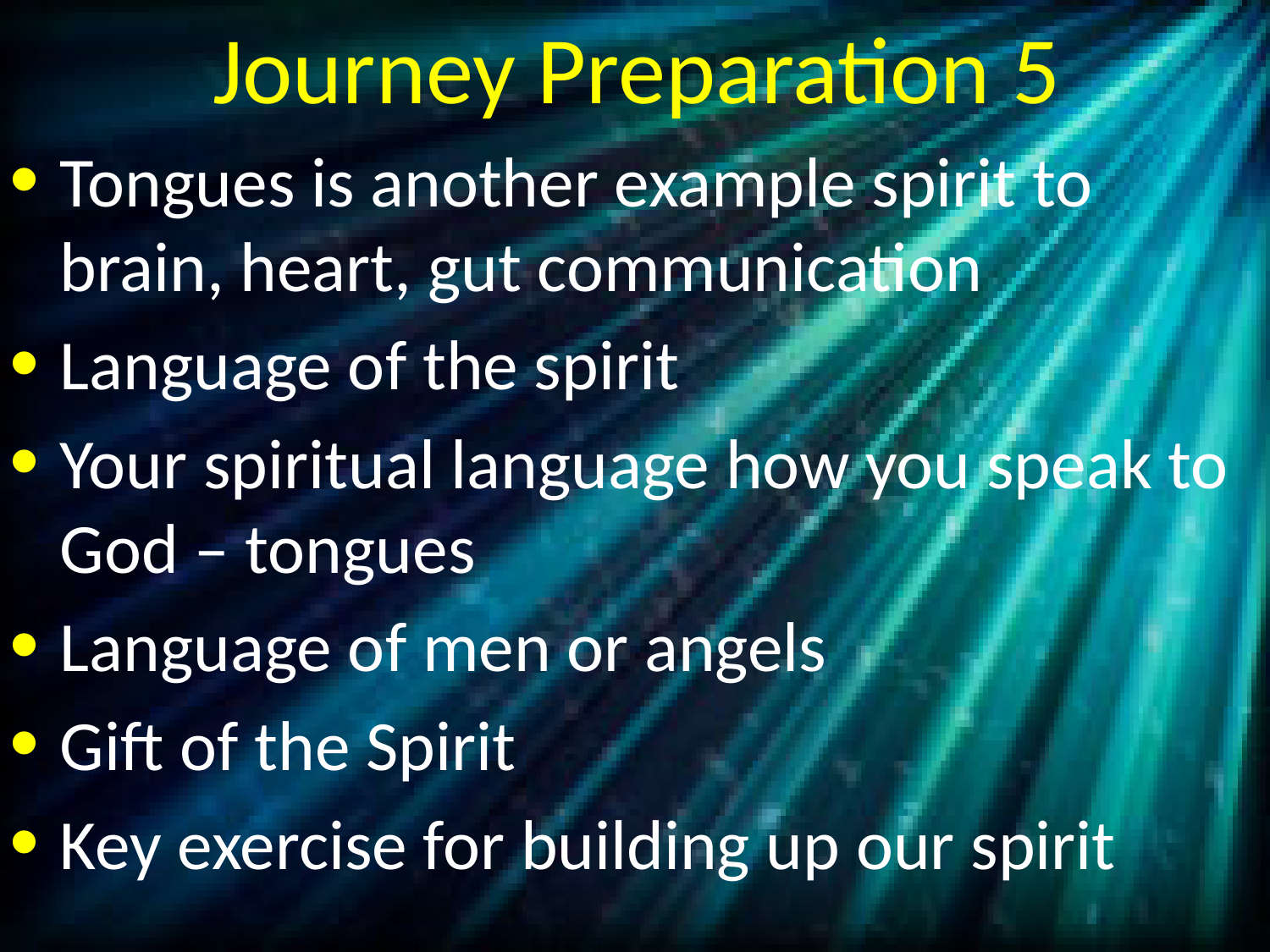

# Journey Preparation 5
Tongues is another example spirit to brain, heart, gut communication
Language of the spirit
Your spiritual language how you speak to God – tongues
Language of men or angels
Gift of the Spirit
Key exercise for building up our spirit